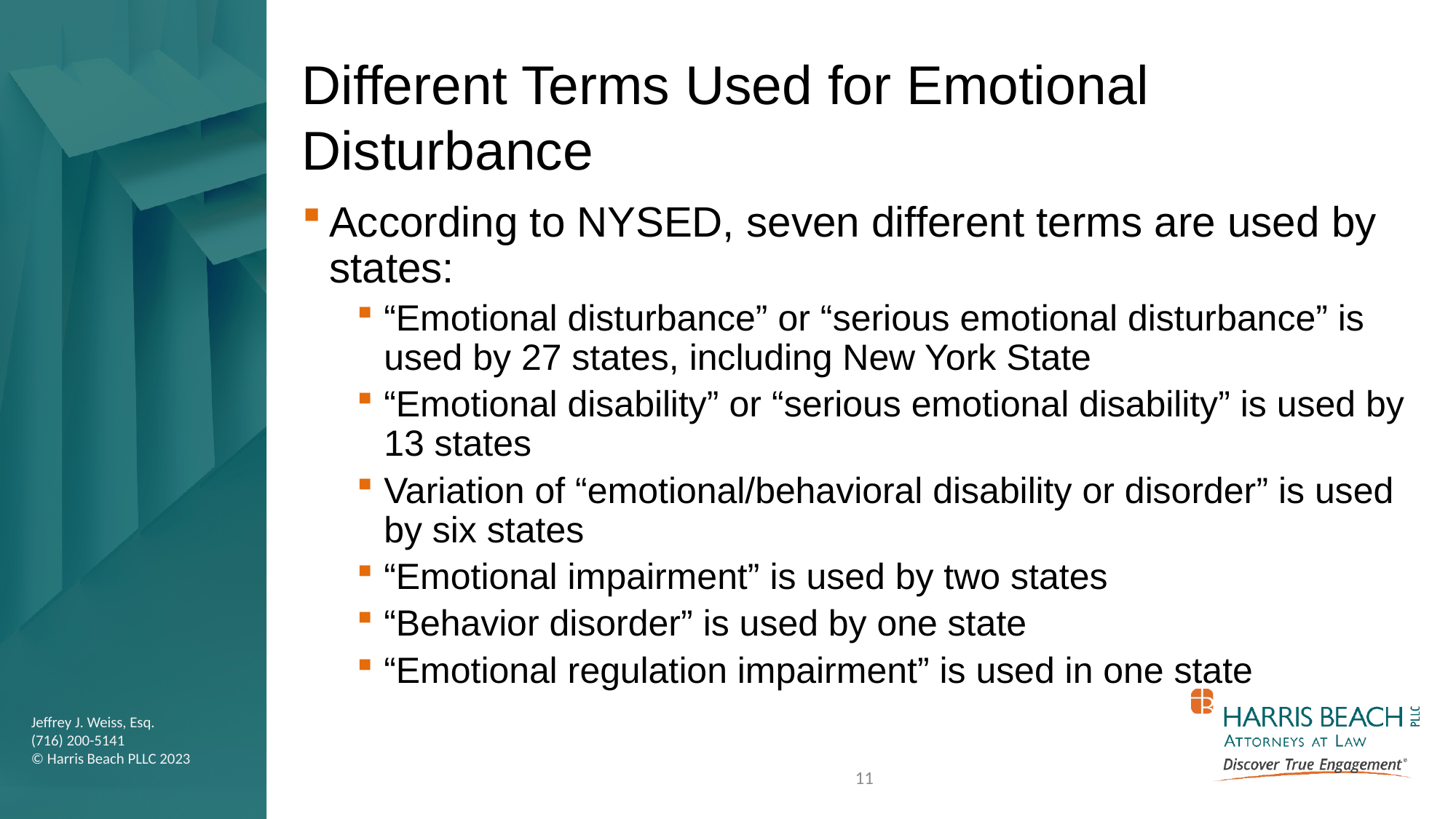

# Different Terms Used for Emotional Disturbance
According to NYSED, seven different terms are used by states:
“Emotional disturbance” or “serious emotional disturbance” is used by 27 states, including New York State
“Emotional disability” or “serious emotional disability” is used by 13 states
Variation of “emotional/behavioral disability or disorder” is used by six states
“Emotional impairment” is used by two states
“Behavior disorder” is used by one state
“Emotional regulation impairment” is used in one state
11